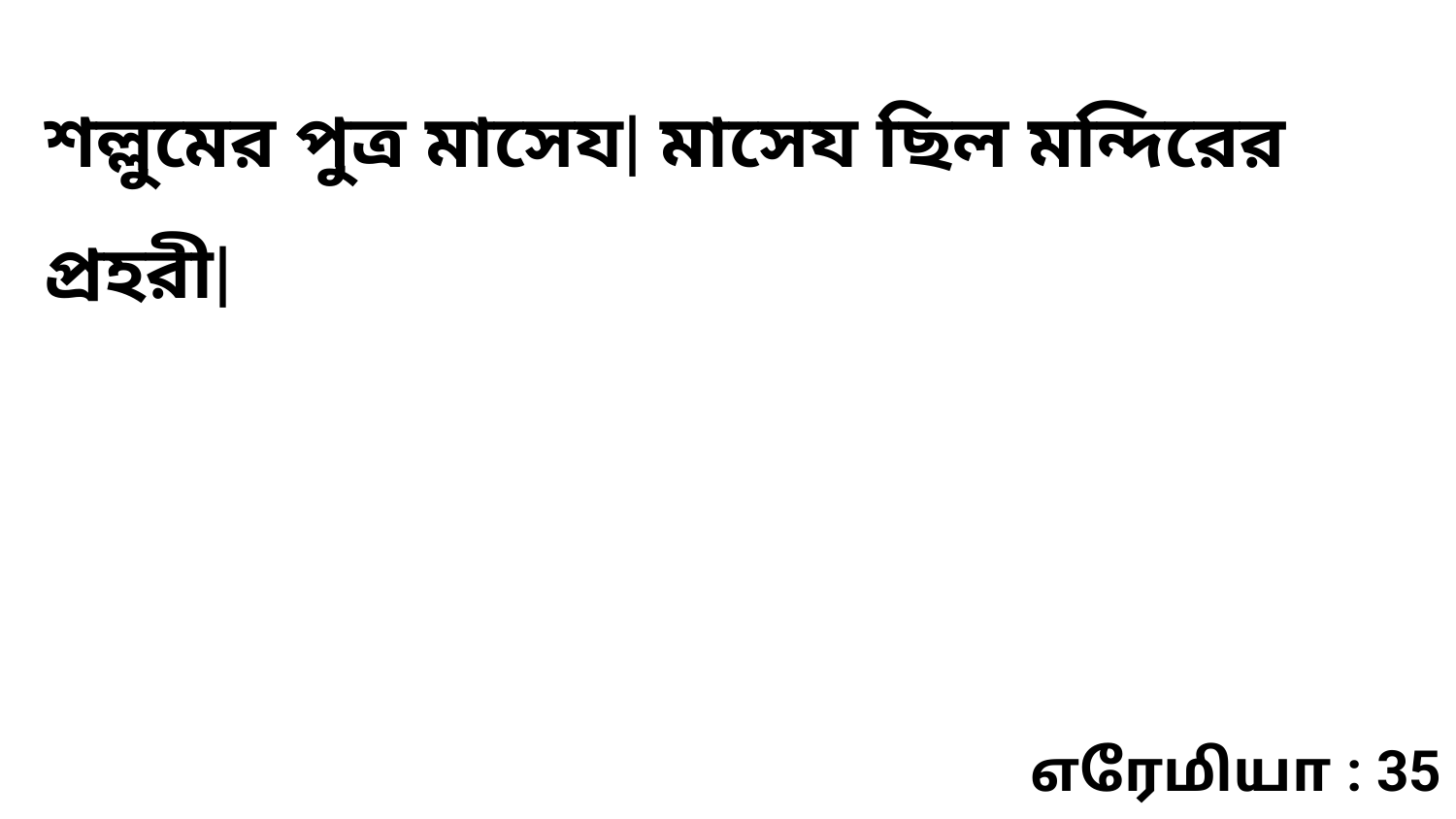

শল্লুমের পুত্র মাসেয| মাসেয ছিল মন্দিরের প্রহরী|
எரேமியா : 35